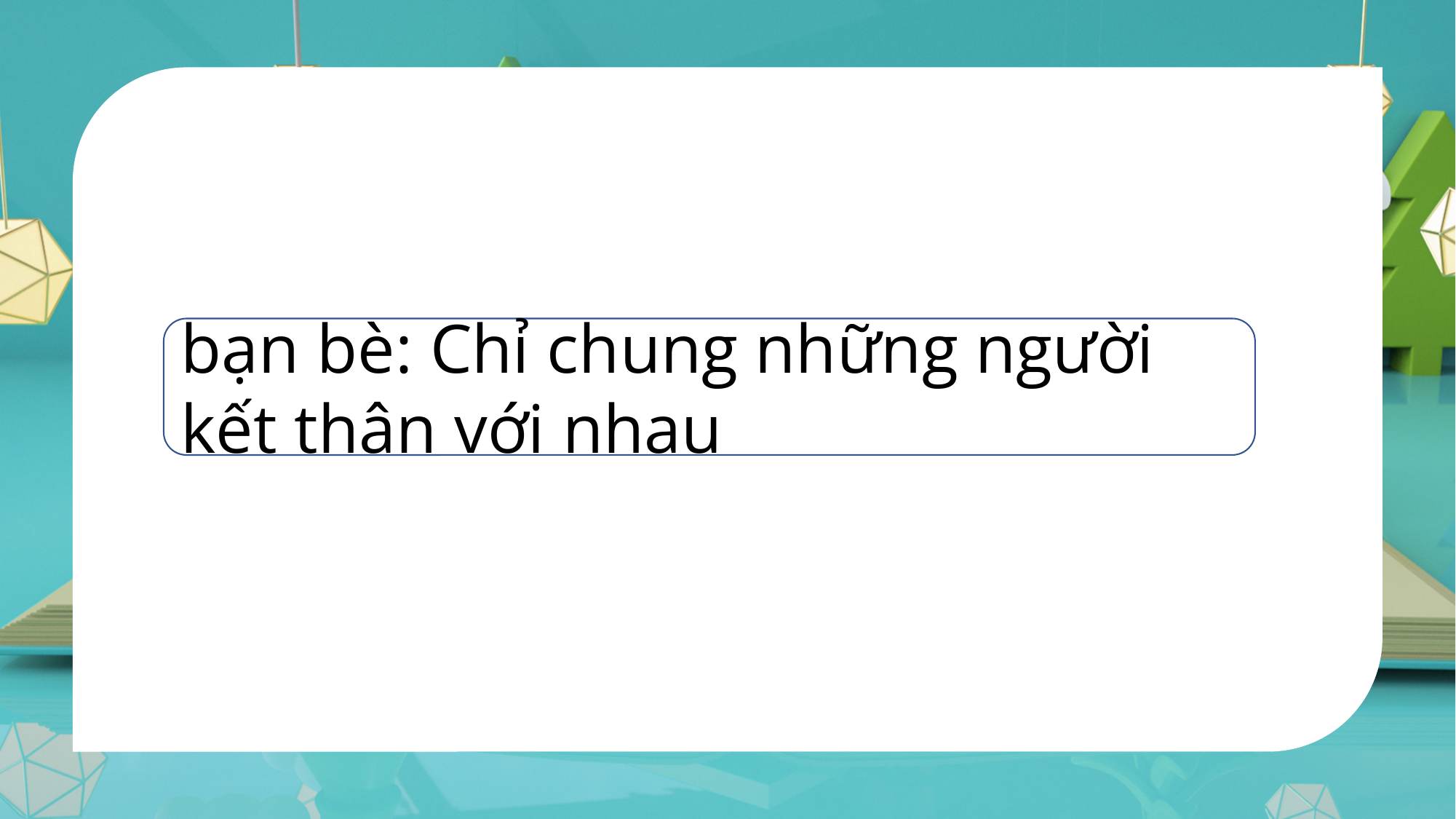

bạn bè: Chỉ chung những người kết thân với nhau